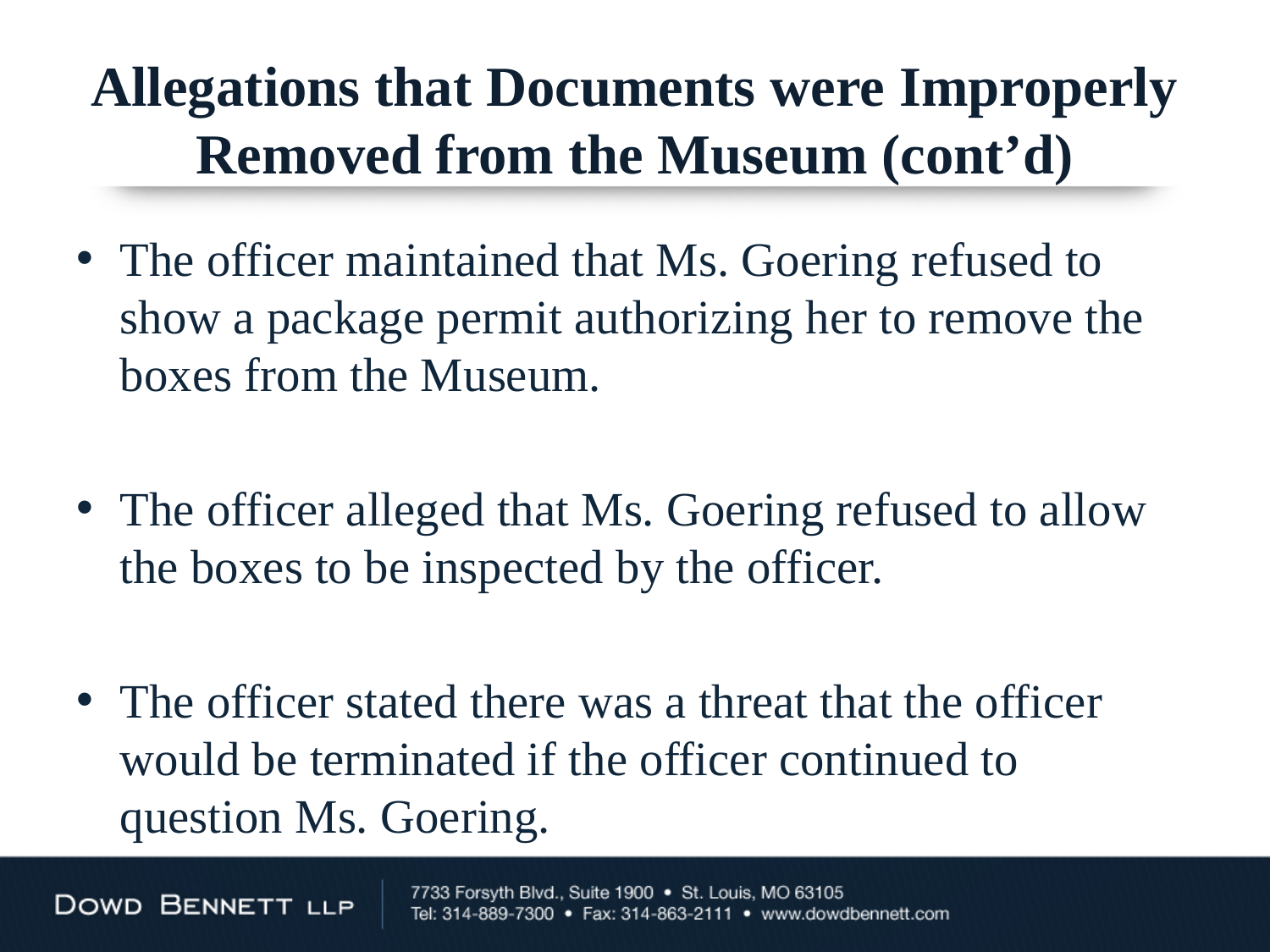

# Allegations that Documents were Improperly Removed from the Museum (cont’d)
The officer maintained that Ms. Goering refused to show a package permit authorizing her to remove the boxes from the Museum.

The officer alleged that Ms. Goering refused to allow the boxes to be inspected by the officer.

The officer stated there was a threat that the officer would be terminated if the officer continued to question Ms. Goering.